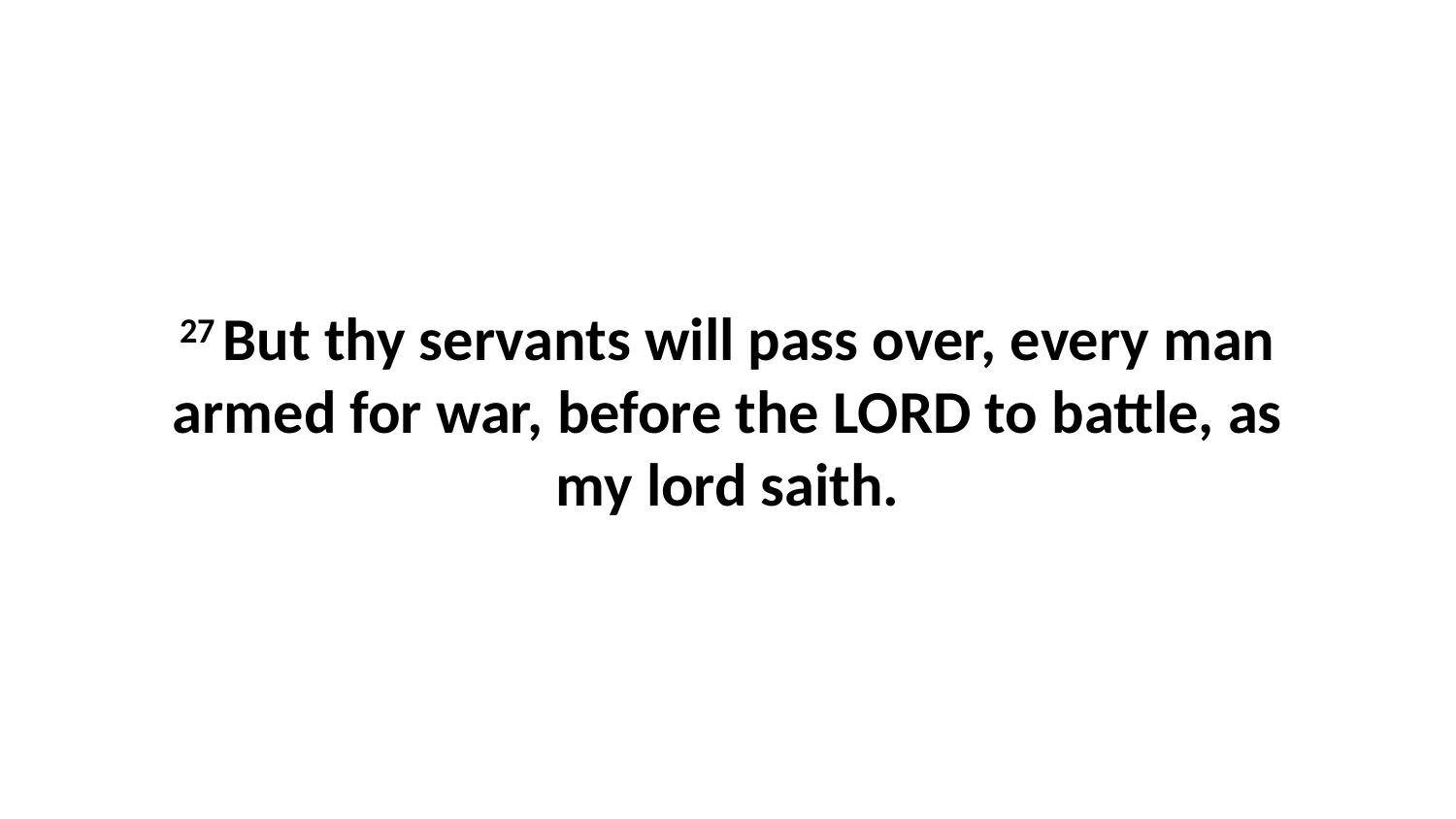

27 But thy servants will pass over, every man armed for war, before the LORD to battle, as my lord saith.